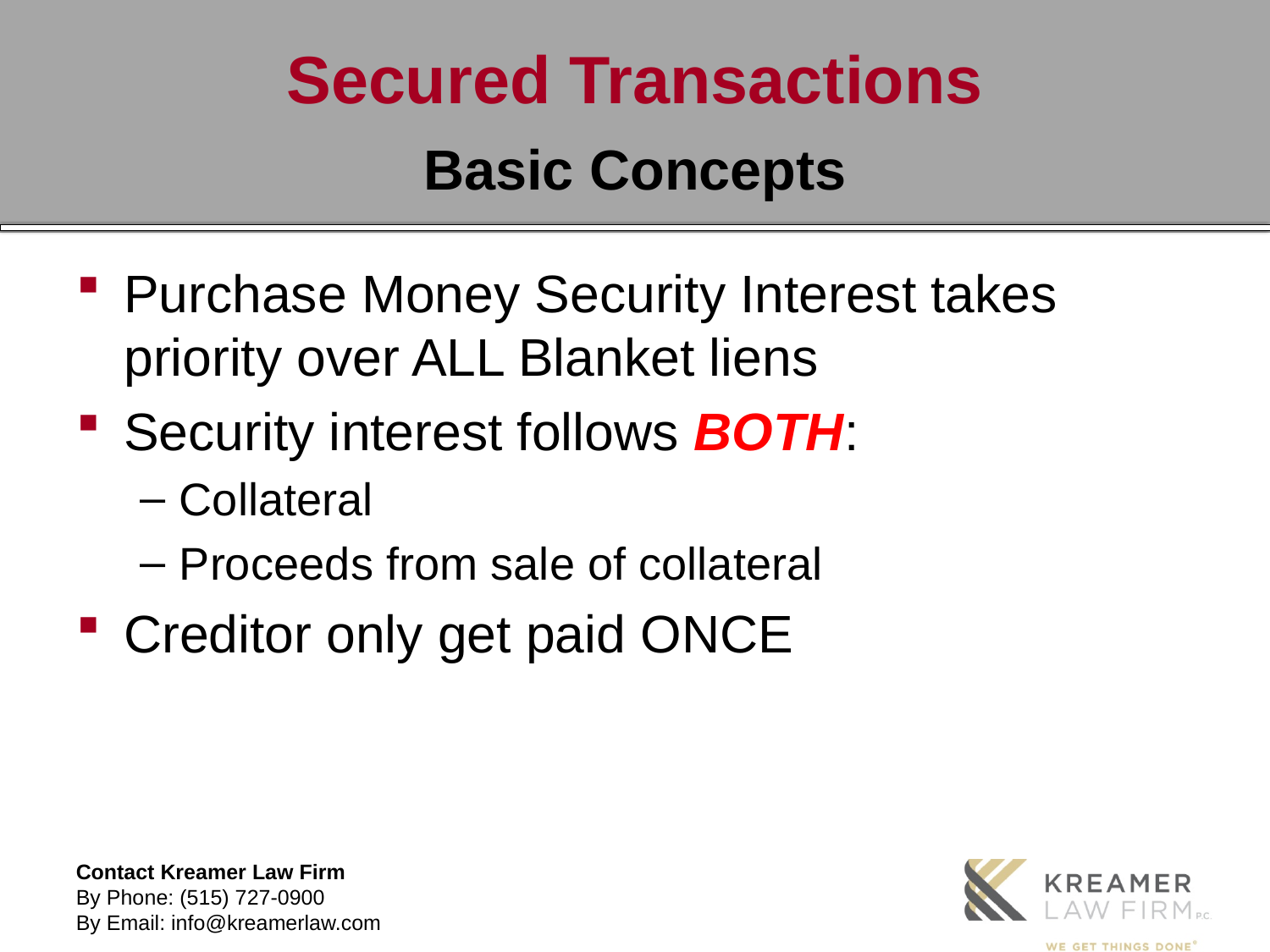

# Secured Transactions
Basic Concepts
Purchase Money Security Interest takes priority over ALL Blanket liens
Security interest follows BOTH:
Collateral
Proceeds from sale of collateral
Creditor only get paid ONCE